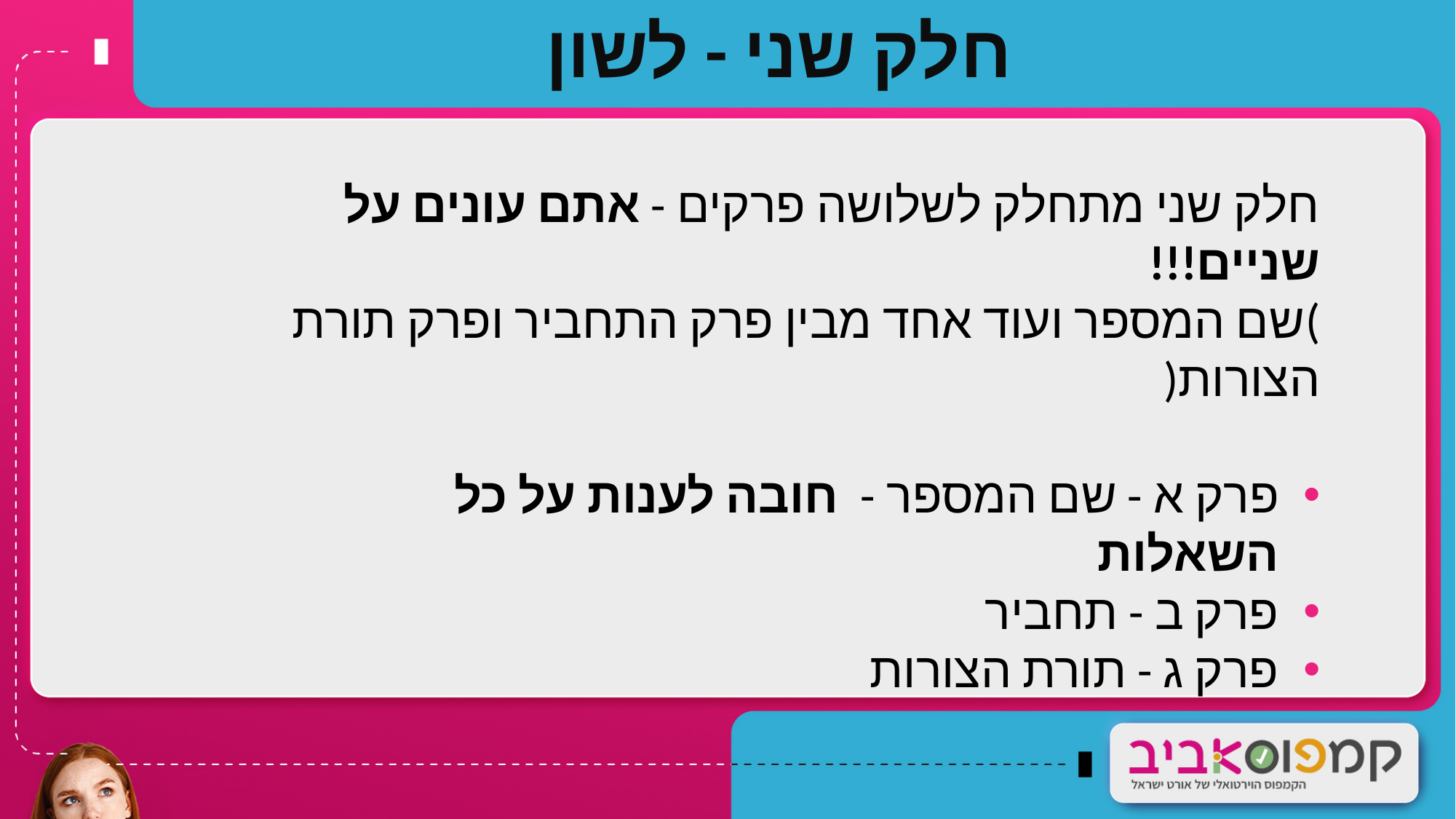

חלק שני - לשון
חלק שני מתחלק לשלושה פרקים - אתם עונים על שניים!!!
)שם המספר ועוד אחד מבין פרק התחביר ופרק תורת הצורות(

פרק א - שם המספר -  חובה לענות על כל השאלות
פרק ב - תחביר
פרק ג - תורת הצורות